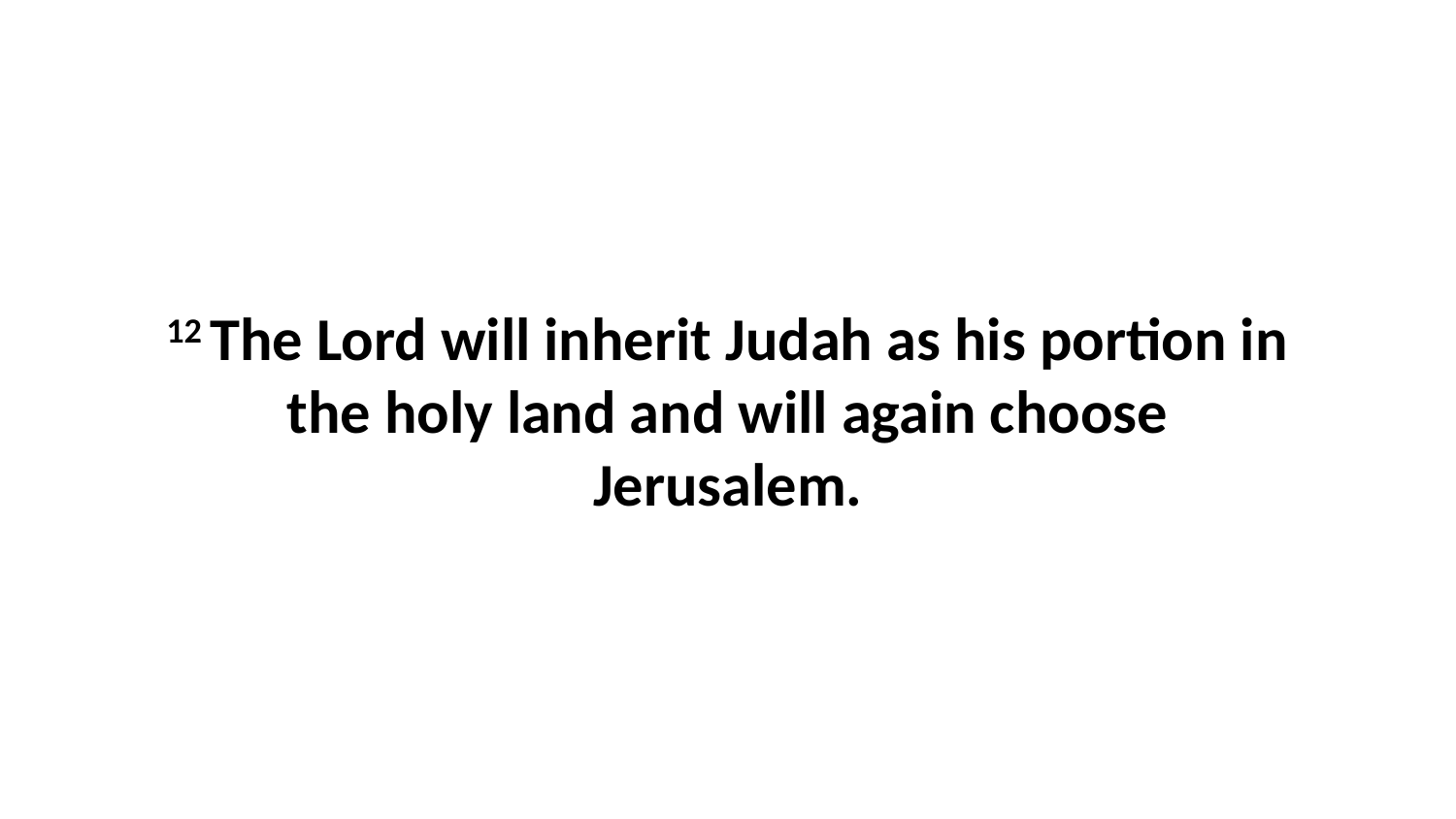

12 The Lord will inherit Judah as his portion in the holy land and will again choose Jerusalem.